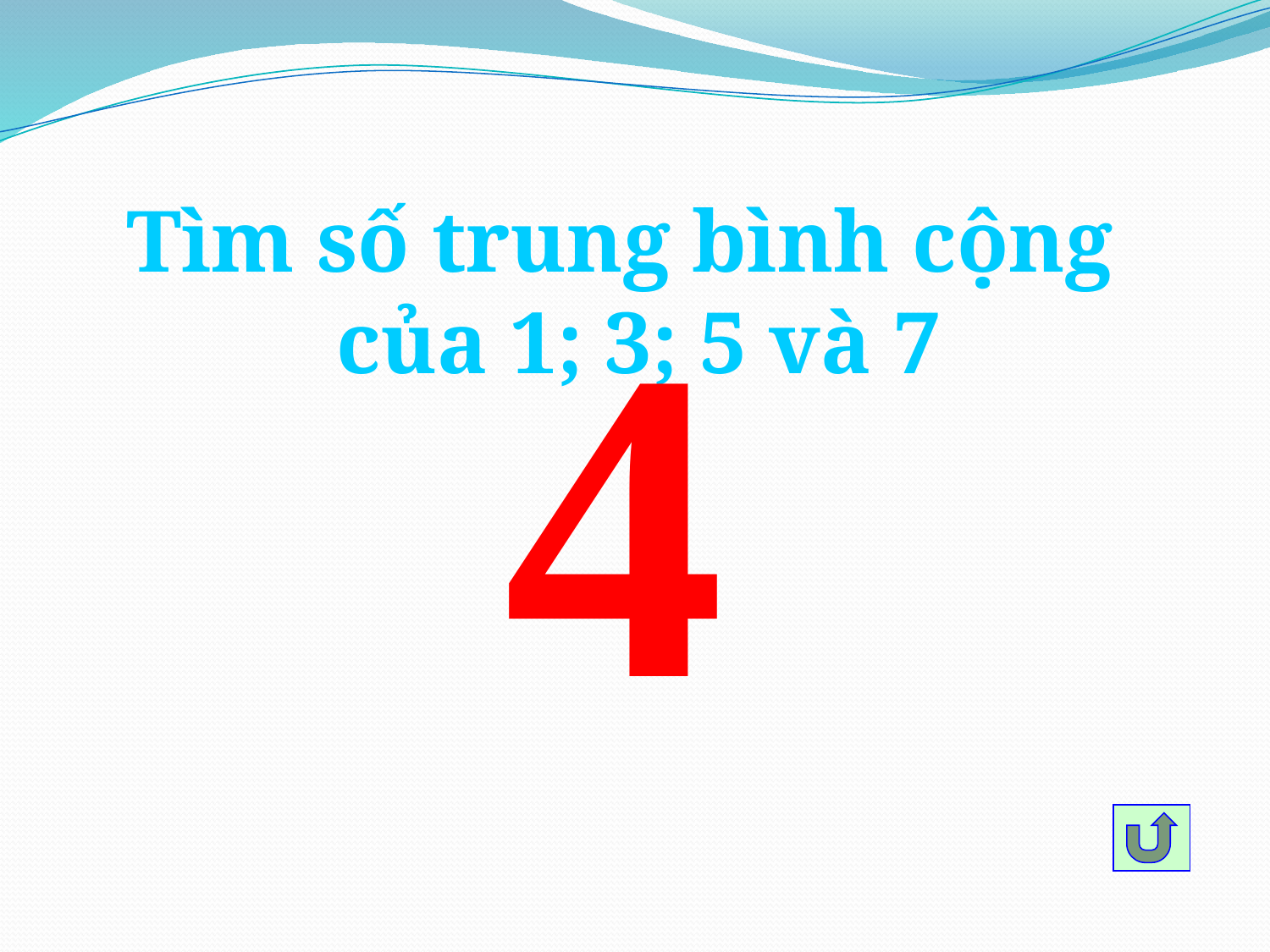

Tìm số trung bình cộng của 1; 3; 5 và 7
4